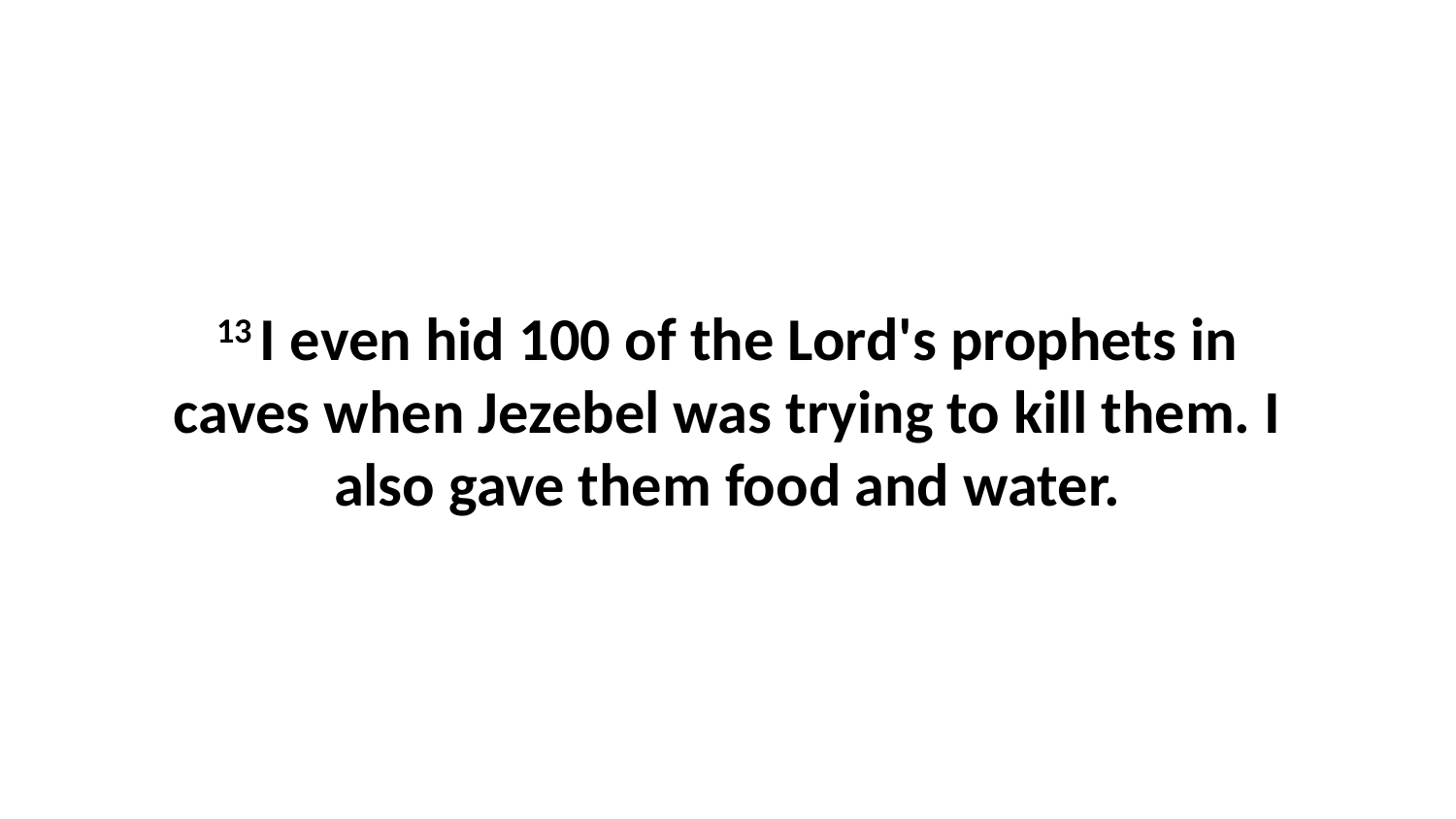

13 I even hid 100 of the Lord's prophets in caves when Jezebel was trying to kill them. I also gave them food and water.